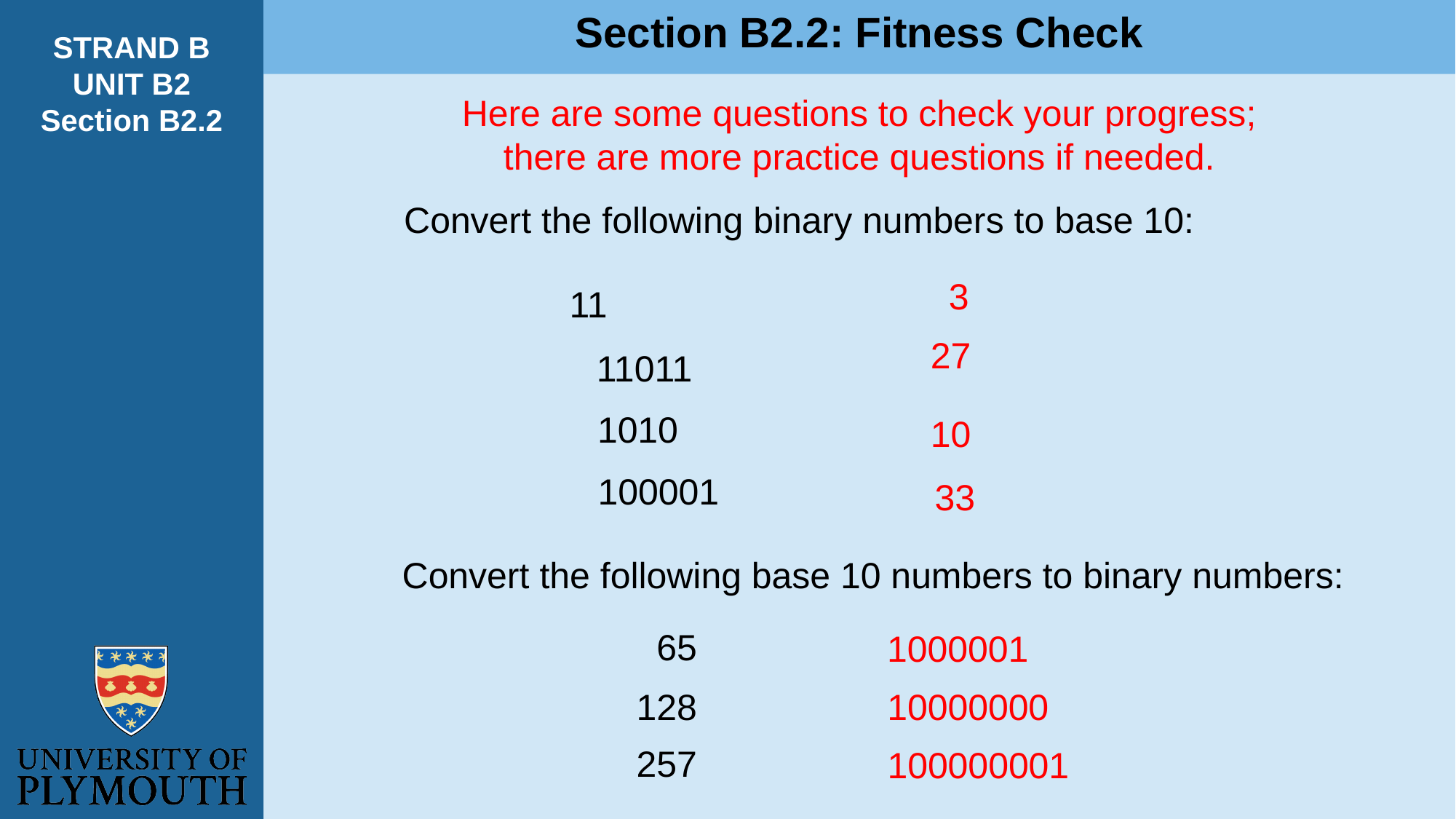

Section B2.2: Fitness Check
STRAND B
UNIT B2
Section B2.2
Here are some questions to check your progress;
there are more practice questions if needed.
Convert the following binary numbers to base 10:
3
11
27
11011
1010
10
100001
33

Convert the following base 10 numbers to binary numbers:
65
1000001
128
10000000

257
100000001